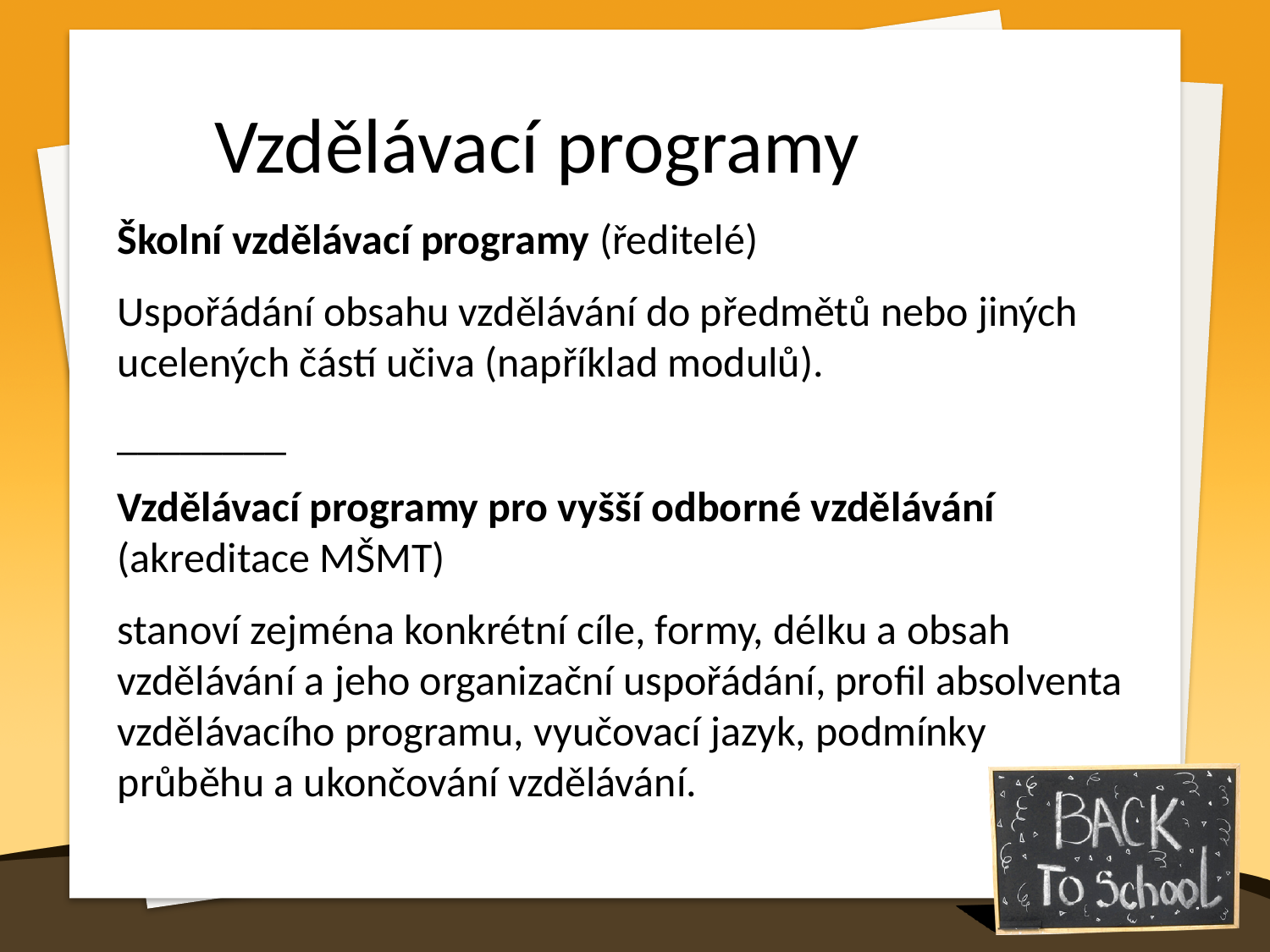

Vzdělávací programy
Školní vzdělávací programy (ředitelé)
Uspořádání obsahu vzdělávání do předmětů nebo jiných ucelených částí učiva (například modulů).
________
Vzdělávací programy pro vyšší odborné vzdělávání (akreditace MŠMT)
stanoví zejména konkrétní cíle, formy, délku a obsah vzdělávání a jeho organizační uspořádání, profil absolventa vzdělávacího programu, vyučovací jazyk, podmínky průběhu a ukončování vzdělávání.